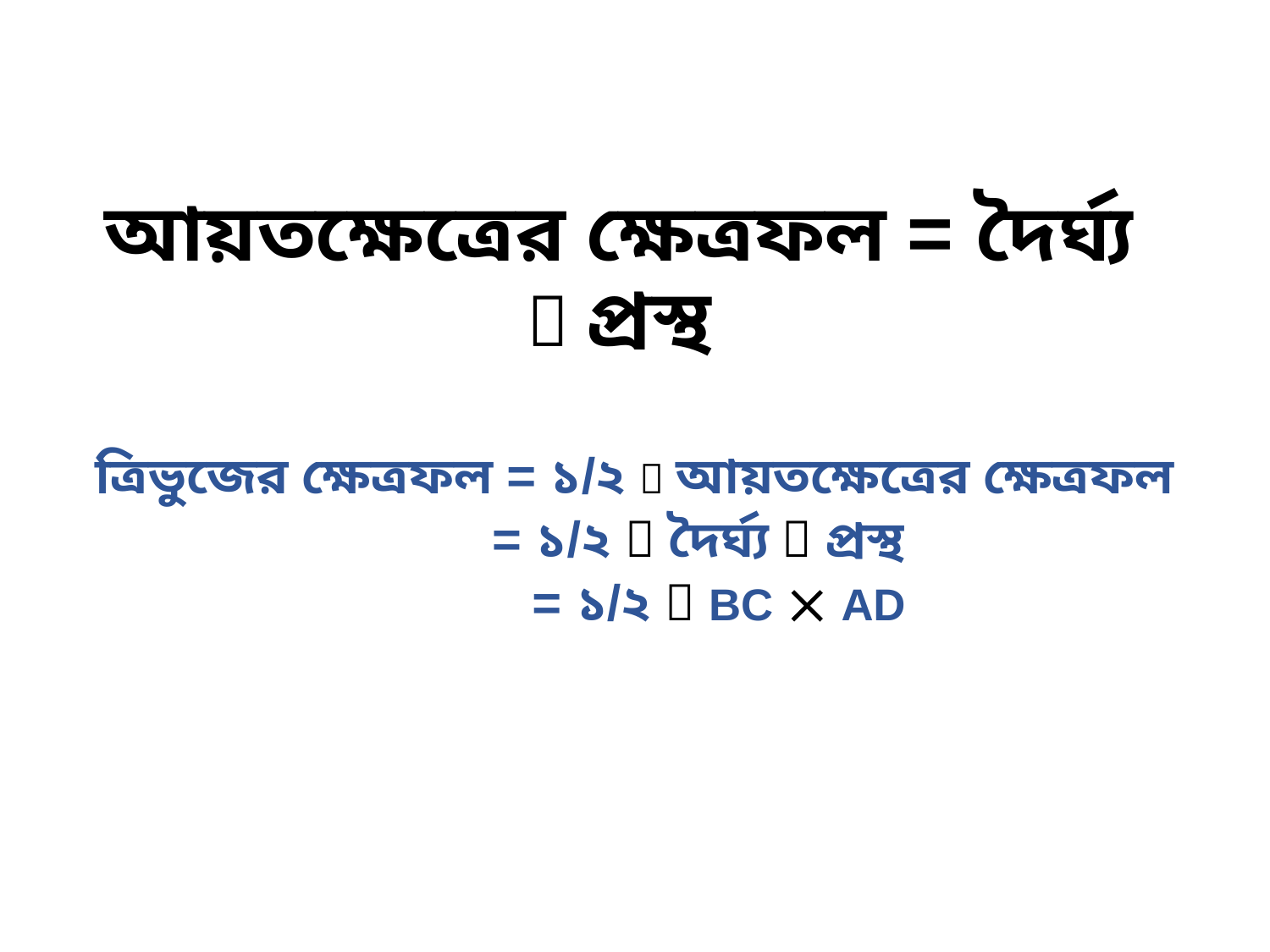

# আয়তক্ষেত্রের ক্ষেত্রফল = দৈর্ঘ্য × প্রস্থ
ত্রিভুজের ক্ষেত্রফল = ১/২ × আয়তক্ষেত্রের ক্ষেত্রফল
          = ১/২ × দৈর্ঘ্য × প্রস্থ
            = ১/২ × BC × AD